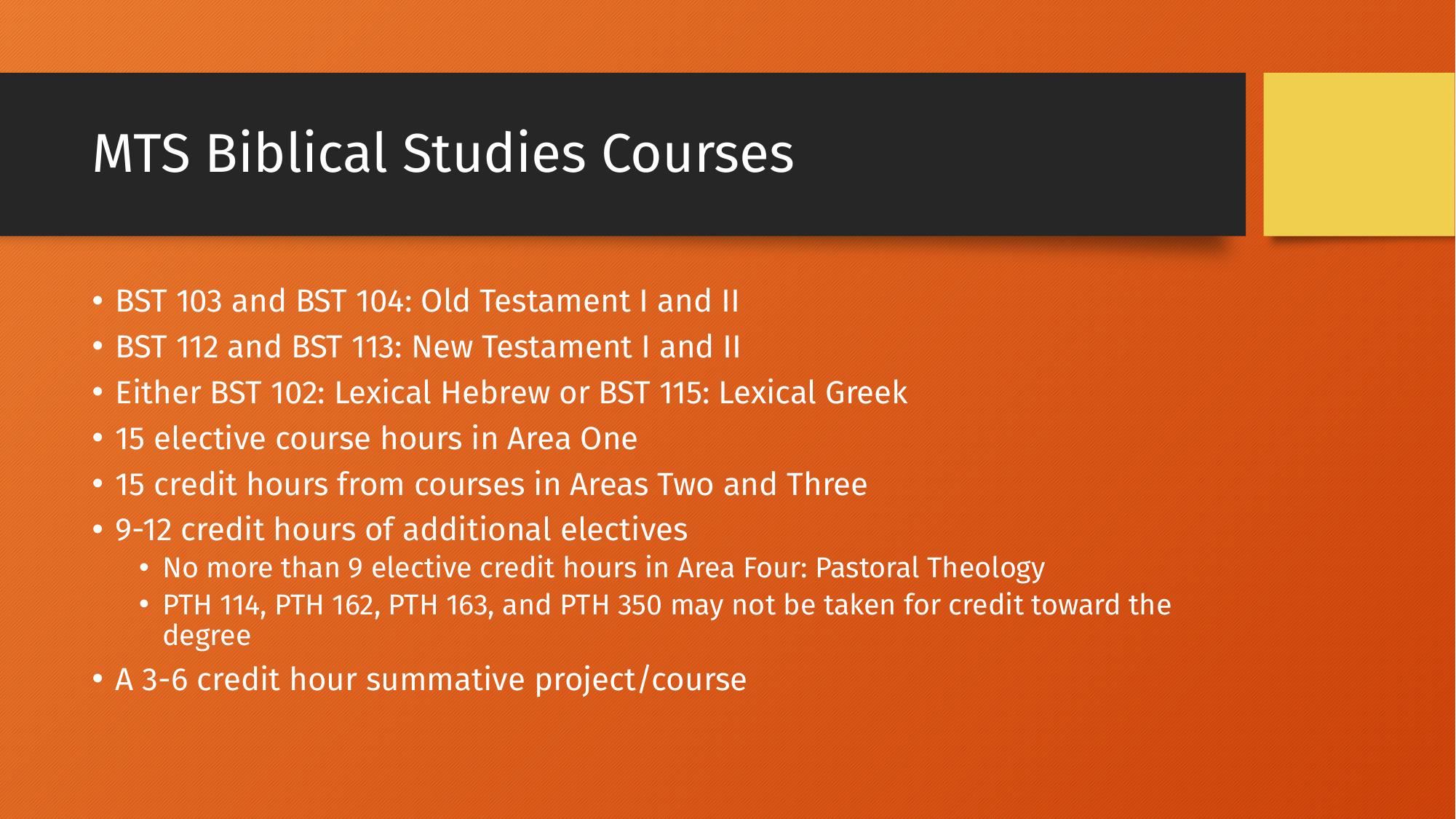

# MTS Biblical Studies Courses
BST 103 and BST 104: Old Testament I and II
BST 112 and BST 113: New Testament I and II
Either BST 102: Lexical Hebrew or BST 115: Lexical Greek
15 elective course hours in Area One
15 credit hours from courses in Areas Two and Three
9-12 credit hours of additional electives
No more than 9 elective credit hours in Area Four: Pastoral Theology
PTH 114, PTH 162, PTH 163, and PTH 350 may not be taken for credit toward the degree
A 3-6 credit hour summative project/course